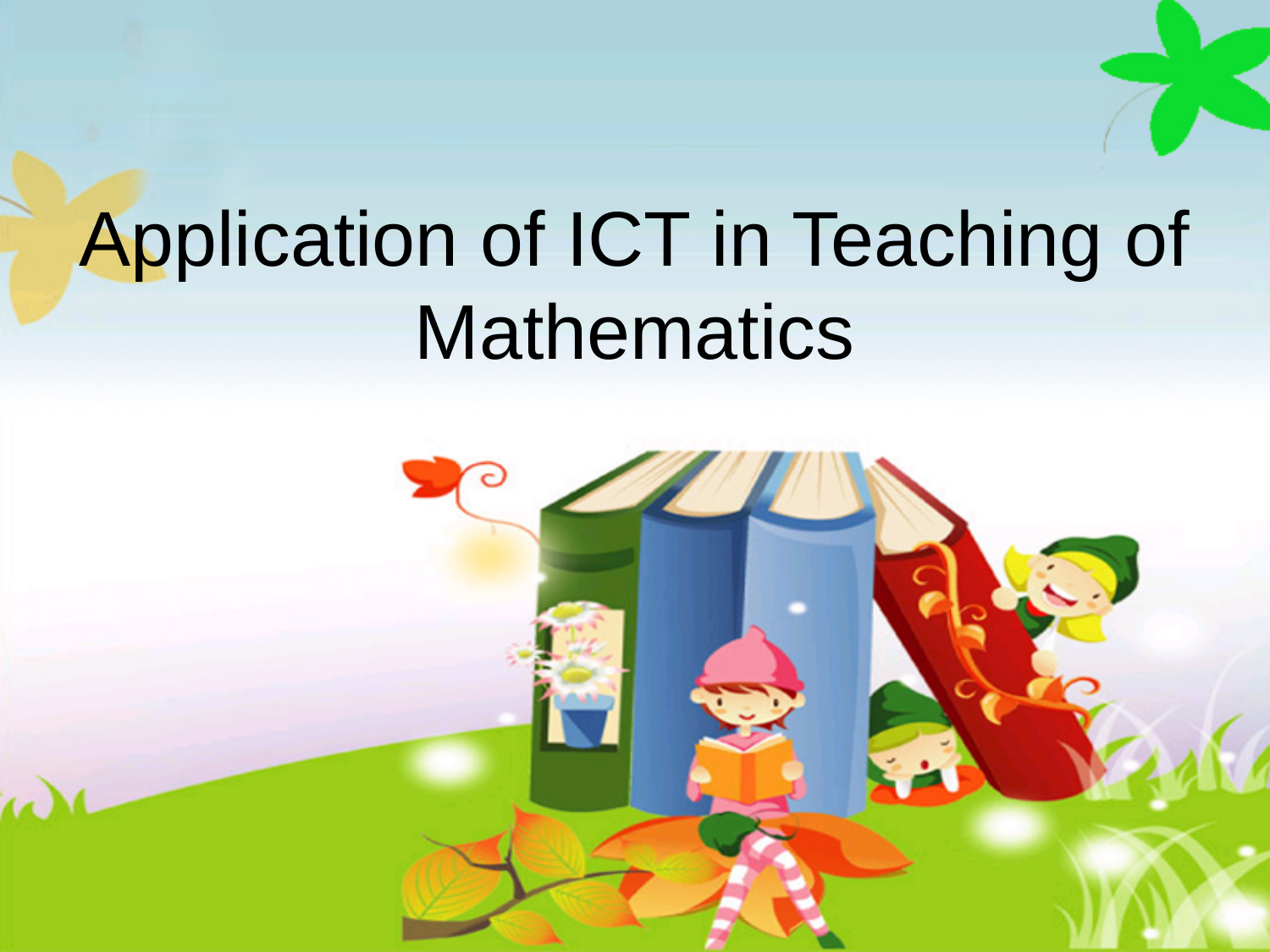

# Application of ICT in Teaching of Mathematics